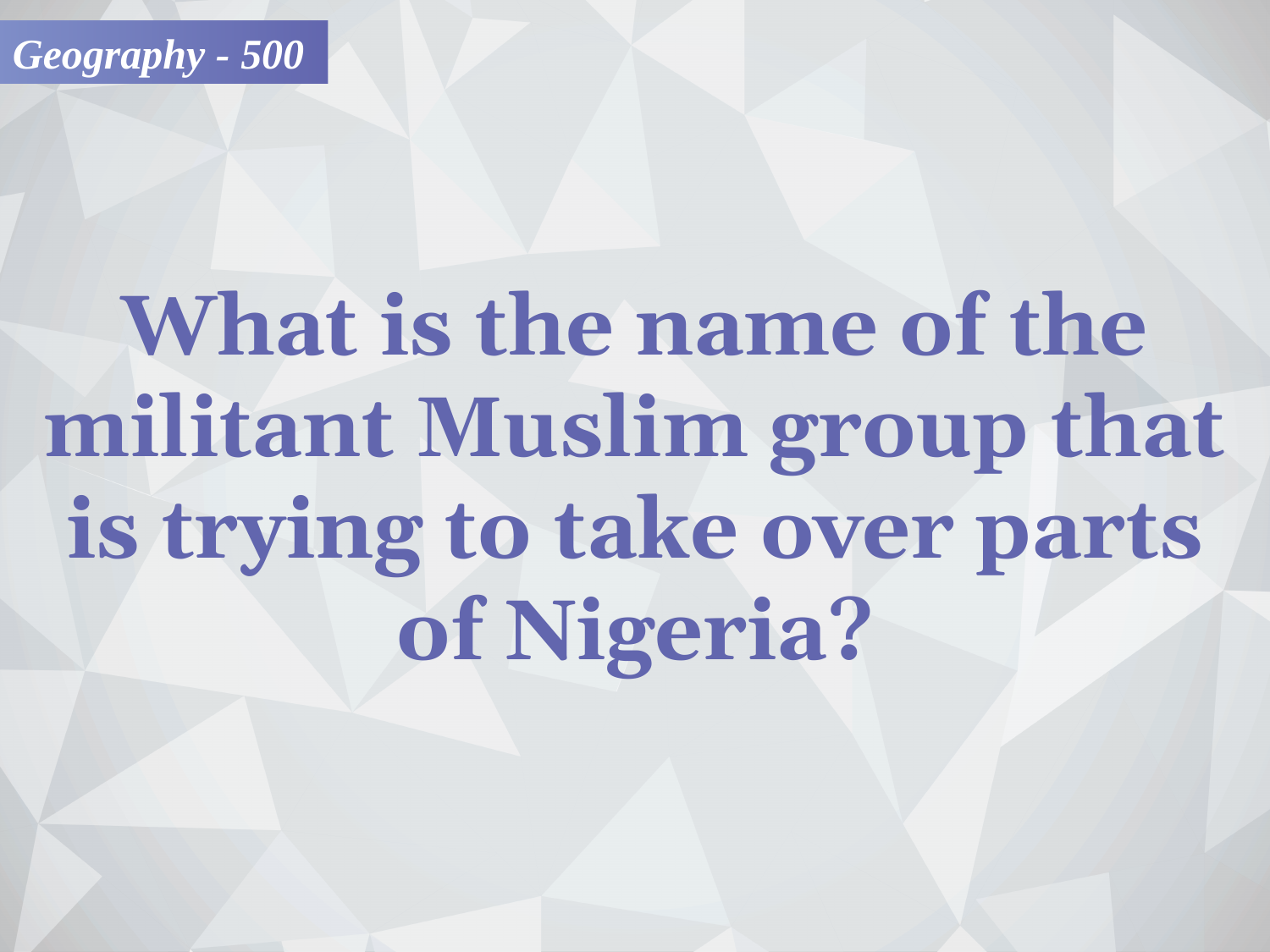

Geography - 500
What is the name of the militant Muslim group that is trying to take over parts of Nigeria?